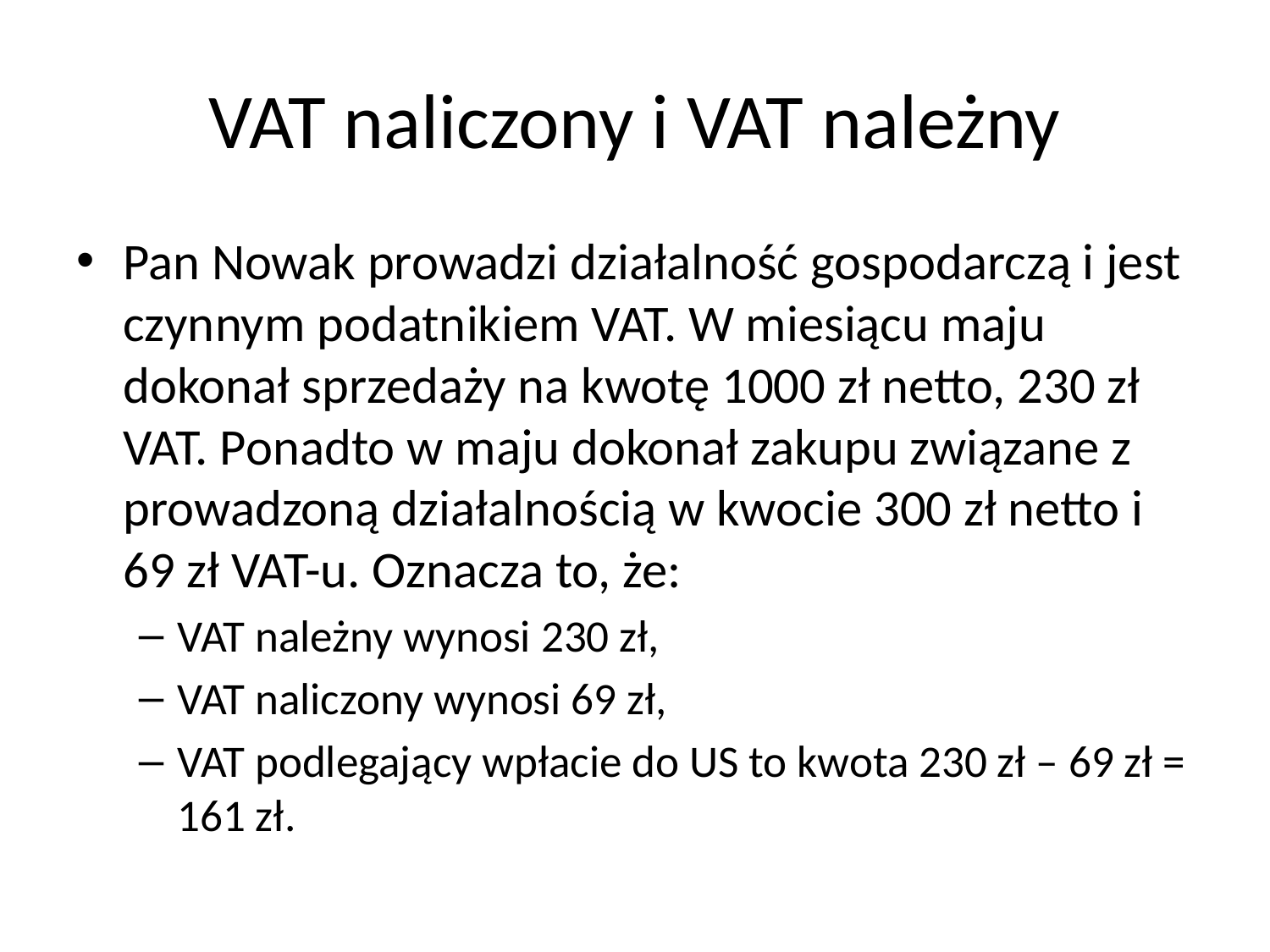

# VAT naliczony i VAT należny
Pan Nowak prowadzi działalność gospodarczą i jest czynnym podatnikiem VAT. W miesiącu maju dokonał sprzedaży na kwotę 1000 zł netto, 230 zł VAT. Ponadto w maju dokonał zakupu związane z prowadzoną działalnością w kwocie 300 zł netto i 69 zł VAT-u. Oznacza to, że:
VAT należny wynosi 230 zł,
VAT naliczony wynosi 69 zł,
VAT podlegający wpłacie do US to kwota 230 zł – 69 zł = 161 zł.